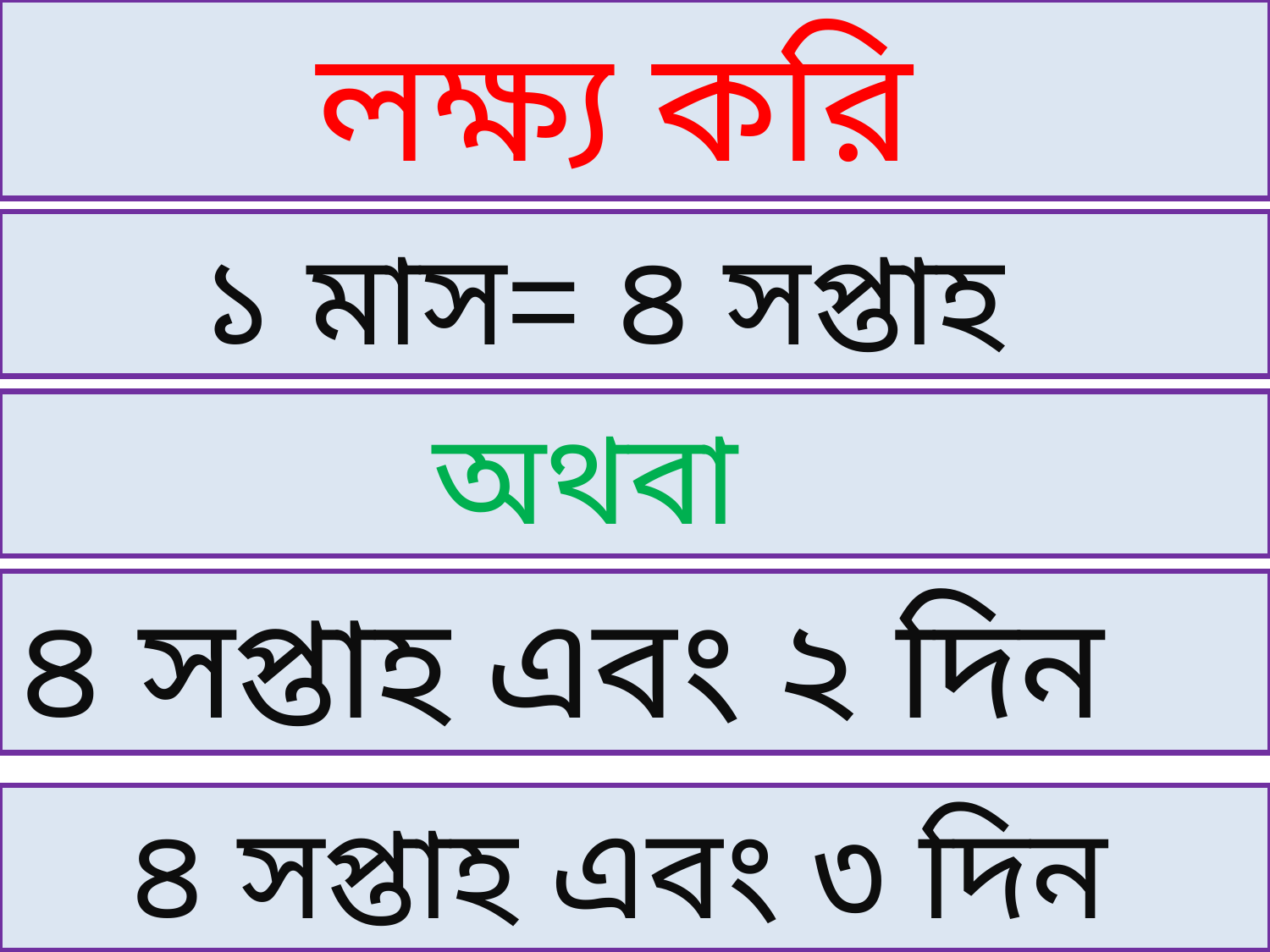

লক্ষ্য করি
১ মাস= ৪ সপ্তাহ
অথবা
৪ সপ্তাহ এবং ২ দিন
৪ সপ্তাহ এবং ৩ দিন